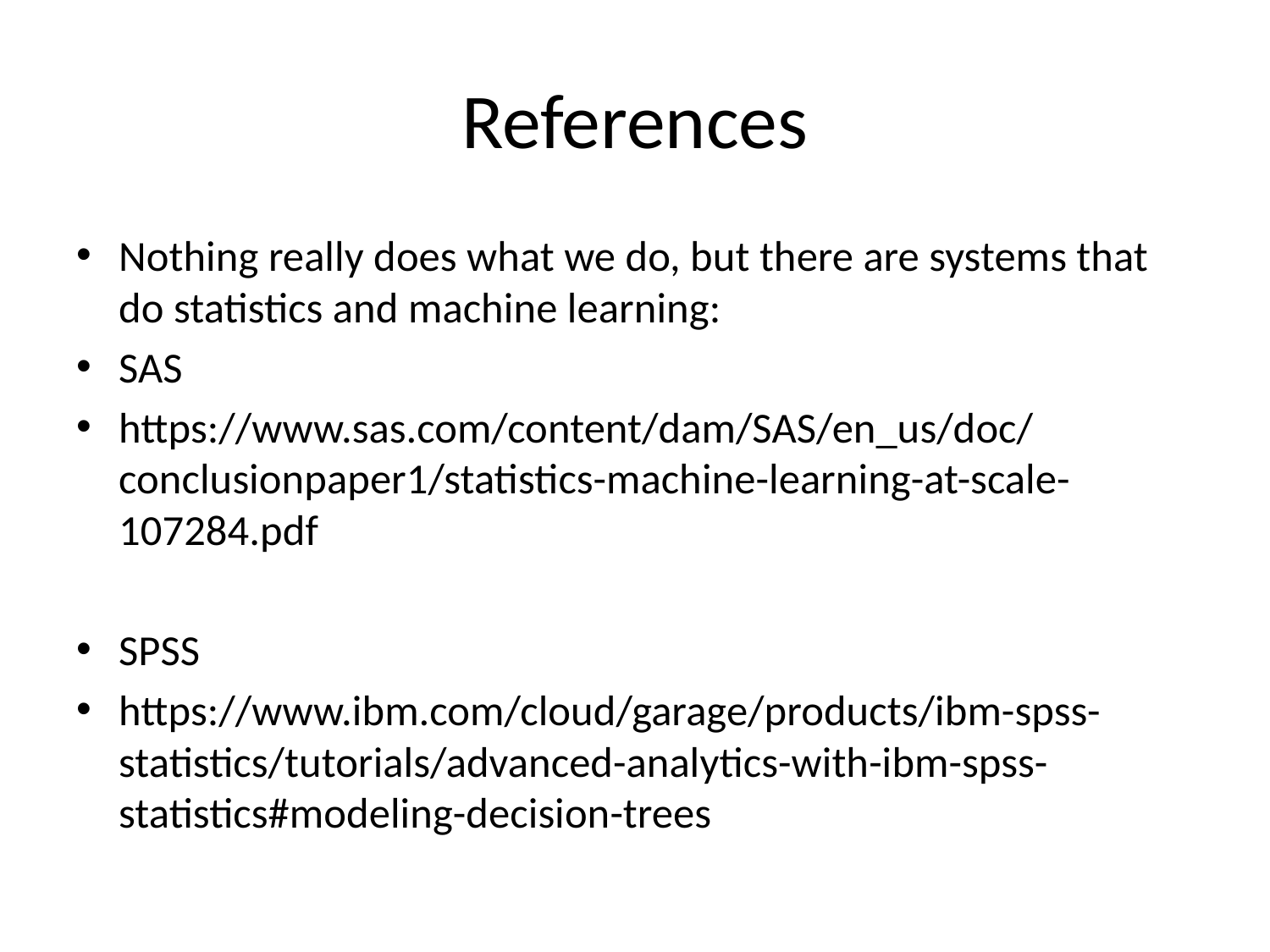

# References
Nothing really does what we do, but there are systems that do statistics and machine learning:
SAS
https://www.sas.com/content/dam/SAS/en_us/doc/conclusionpaper1/statistics-machine-learning-at-scale-107284.pdf

SPSS
https://www.ibm.com/cloud/garage/products/ibm-spss-statistics/tutorials/advanced-analytics-with-ibm-spss-statistics#modeling-decision-trees